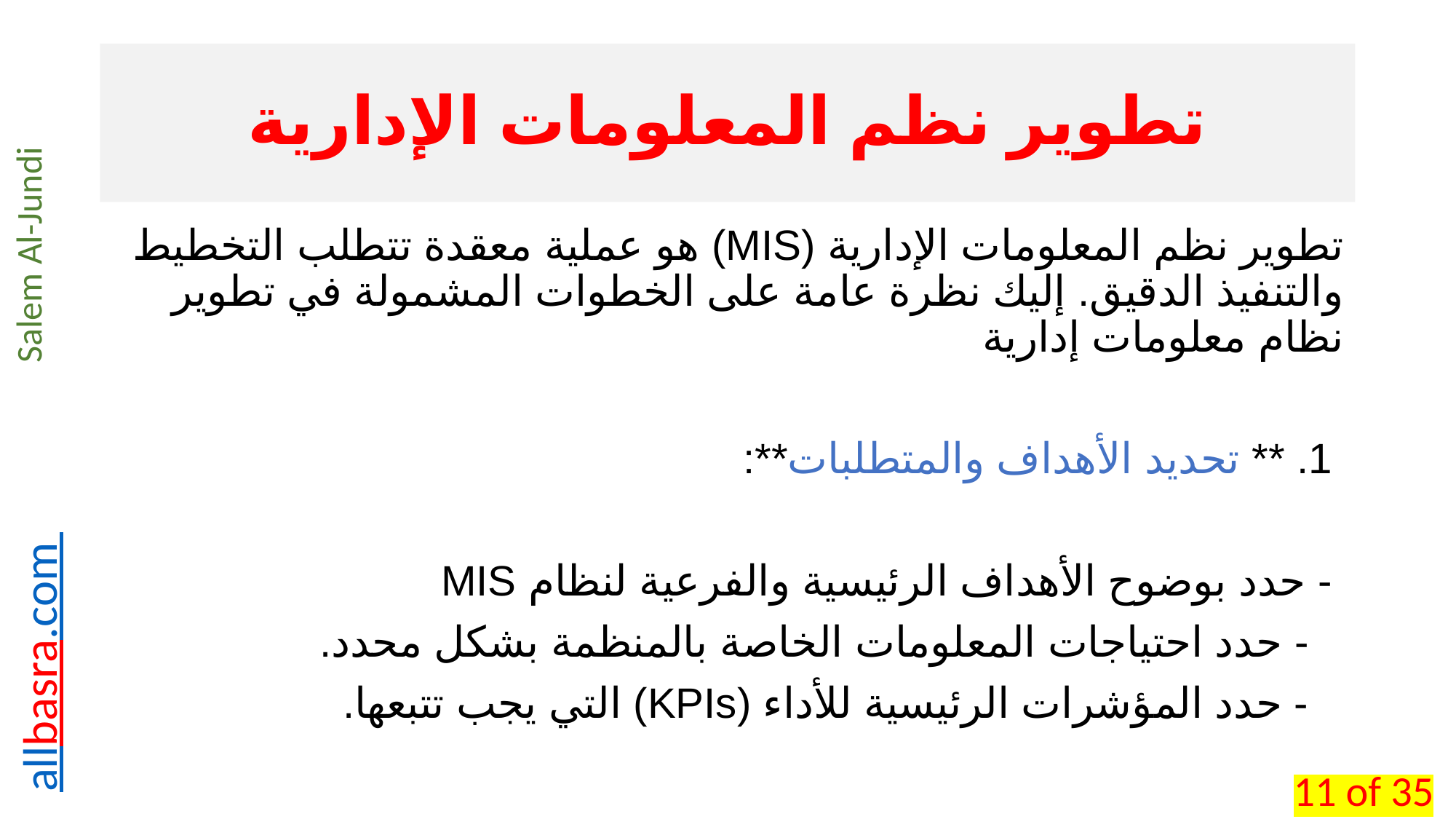

# تطوير نظم المعلومات الإدارية
تطوير نظم المعلومات الإدارية (MIS) هو عملية معقدة تتطلب التخطيط والتنفيذ الدقيق. إليك نظرة عامة على الخطوات المشمولة في تطوير نظام معلومات إدارية

 1. ** تحديد الأهداف والمتطلبات**:

 - حدد بوضوح الأهداف الرئيسية والفرعية لنظام MIS
   - حدد احتياجات المعلومات الخاصة بالمنظمة بشكل محدد.
   - حدد المؤشرات الرئيسية للأداء (KPIs) التي يجب تتبعها.
11 of 35